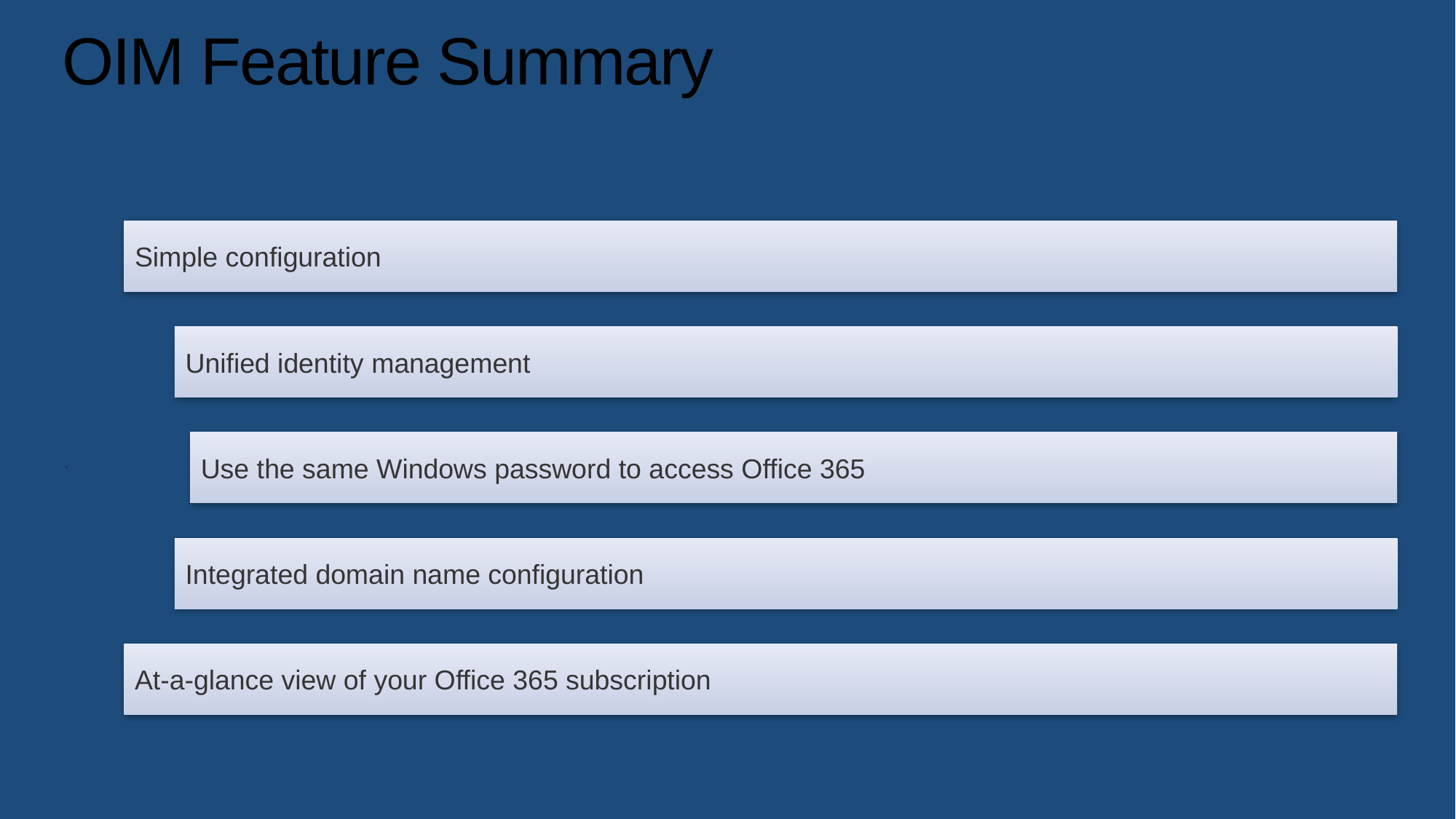

# OIM Feature Summary
Simple configuration
Unified identity management
Use the same Windows password to access Office 365
Integrated domain name configuration
At-a-glance view of your Office 365 subscription